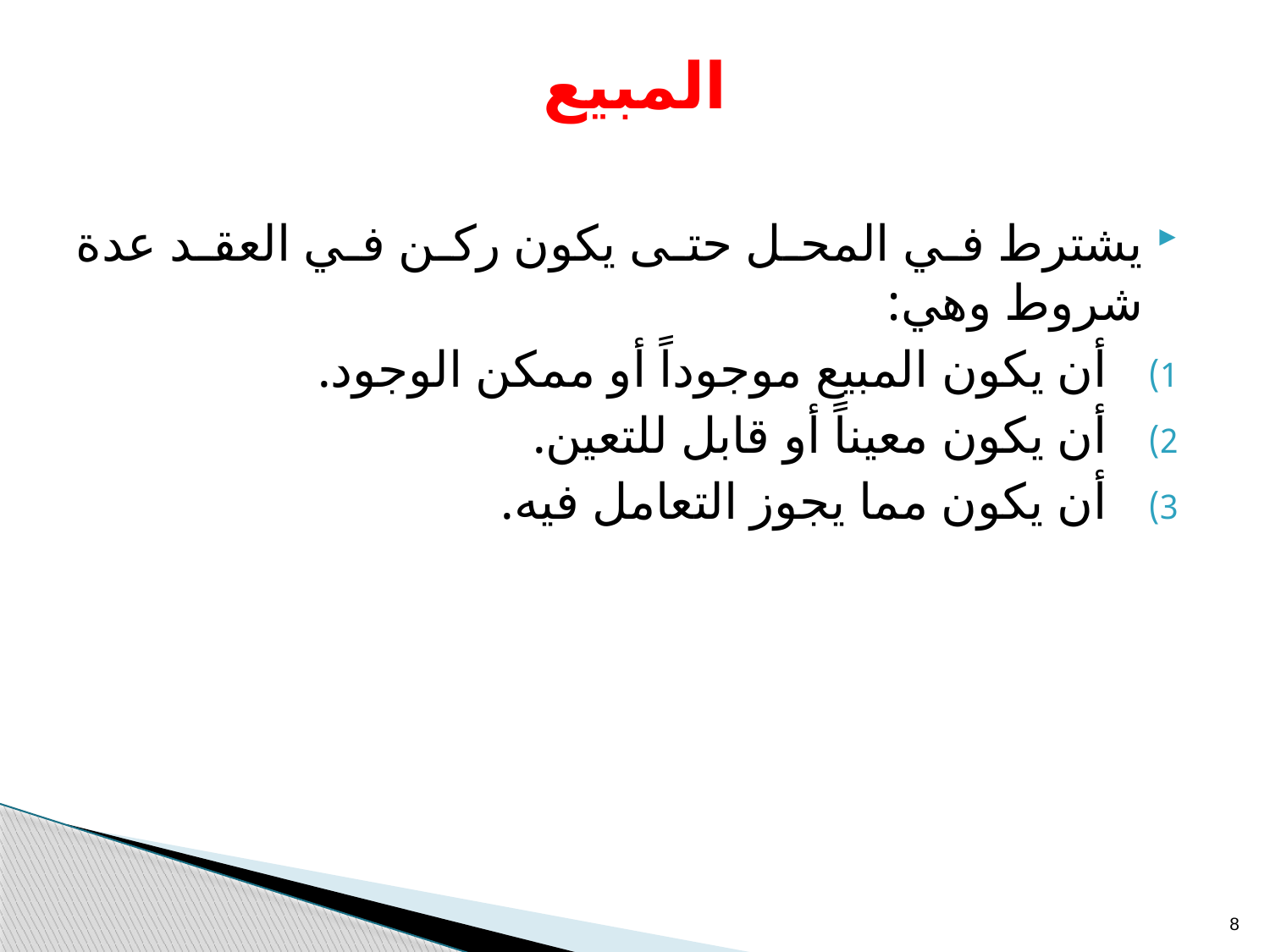

# المبيع
يشترط في المحل حتى يكون ركن في العقد عدة شروط وهي:
أن يكون المبيع موجوداً أو ممكن الوجود.
أن يكون معيناً أو قابل للتعين.
أن يكون مما يجوز التعامل فيه.

8